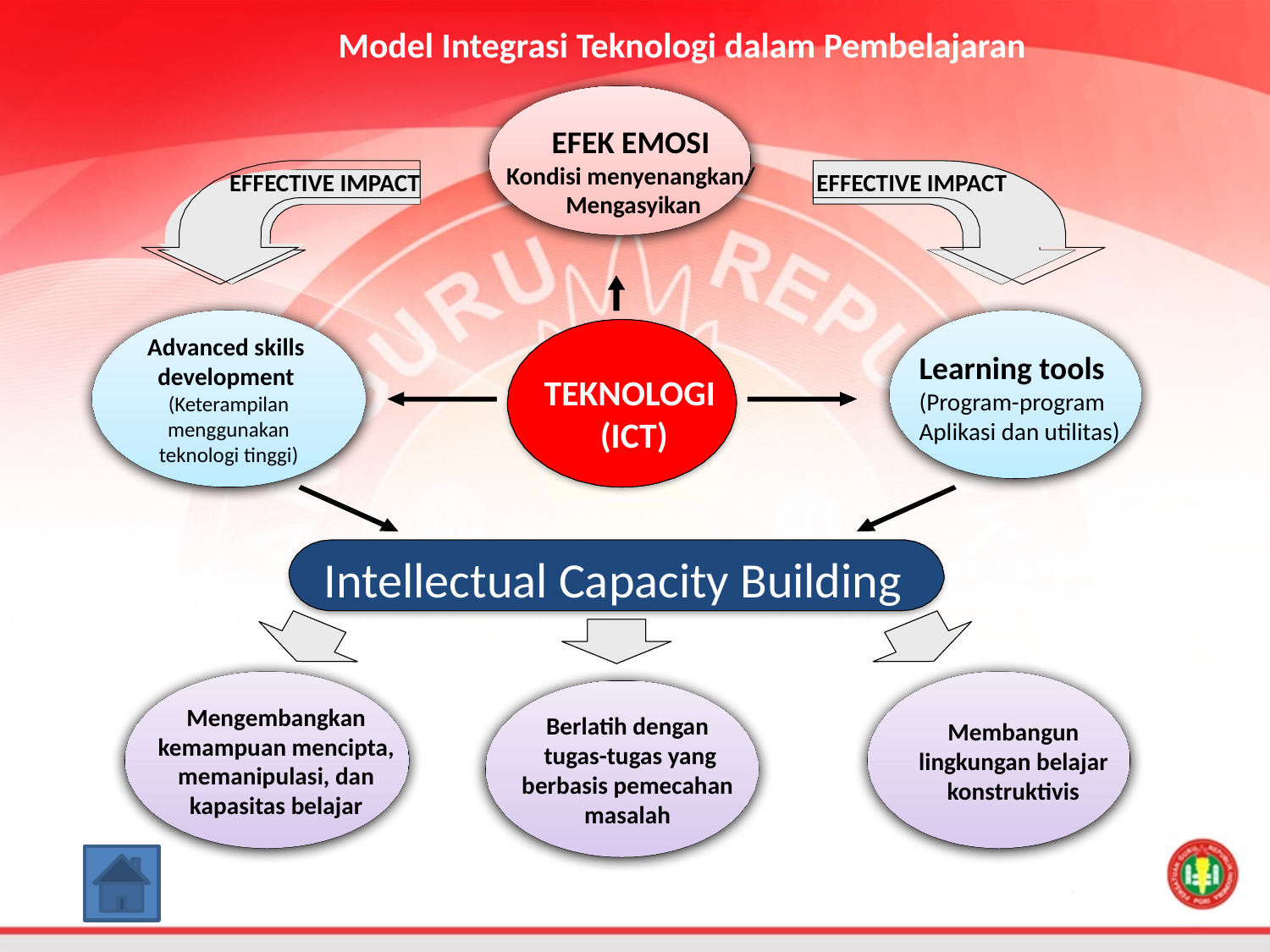

Model Integrasi Teknologi dalam Pembelajaran

EFEK EMOSI
Kondisi menyenangkan/
 Mengasyikan
EFFECTIVE IMPACT
EFFECTIVE IMPACT
EFFECTIVE IMPACT
Advanced skills
development
(Keterampilan menggunakan teknologi tinggi)
Learning tools
(Program-program Aplikasi dan utilitas)
TEKNOLOGI
(ICT)
Intellectual Capacity Building
Mengembangkan kemampuan mencipta, memanipulasi, dan kapasitas belajar
Berlatih dengan
 tugas-tugas yang berbasis pemecahan masalah
Membangun lingkungan belajar konstruktivis